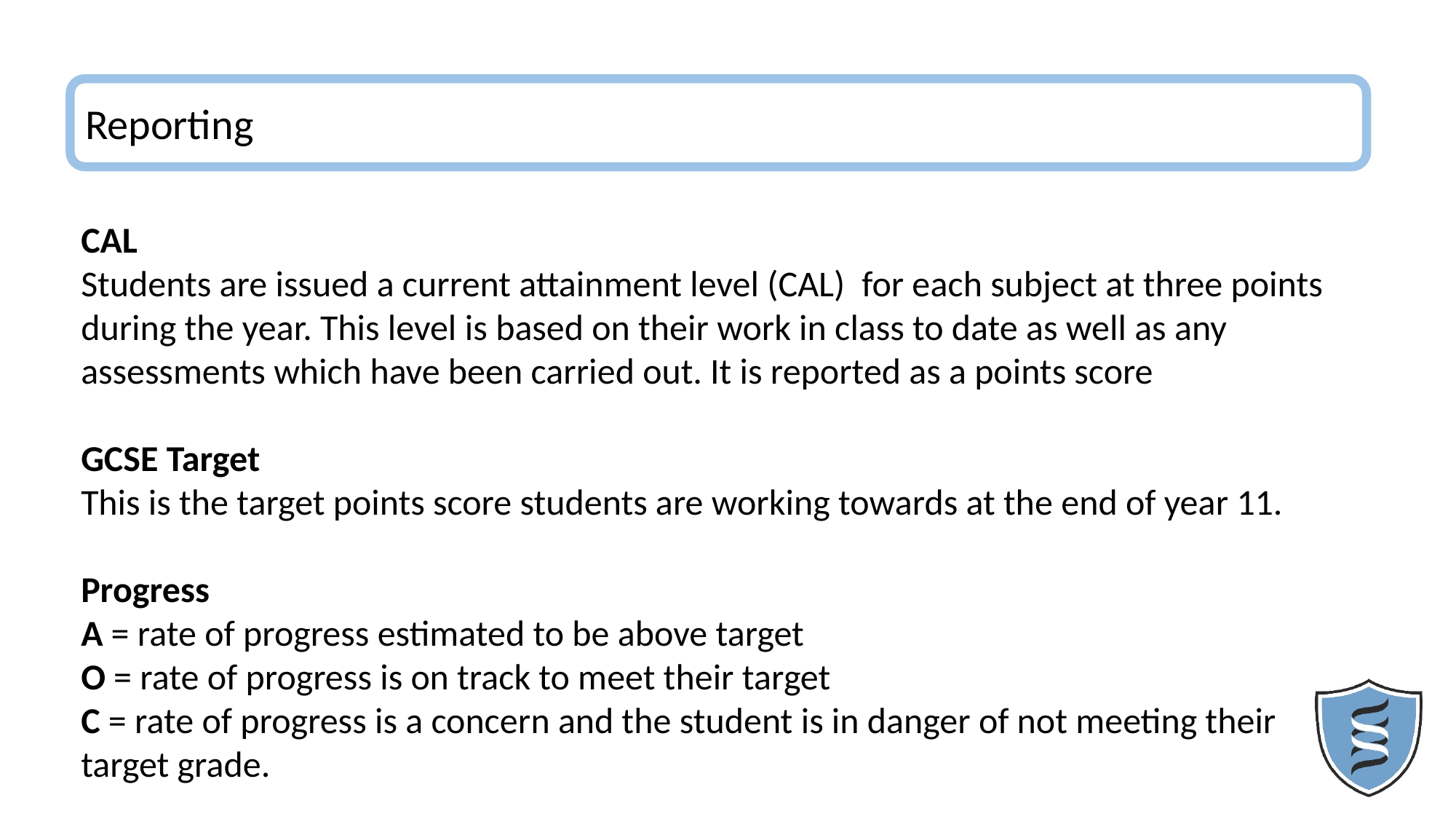

Reporting
CAL
Students are issued a current attainment level (CAL)  for each subject at three points during the year. This level is based on their work in class to date as well as any assessments which have been carried out. It is reported as a points score

GCSE Target
This is the target points score students are working towards at the end of year 11.

Progress
A = rate of progress estimated to be above target
O = rate of progress is on track to meet their target
C = rate of progress is a concern and the student is in danger of not meeting their target grade.